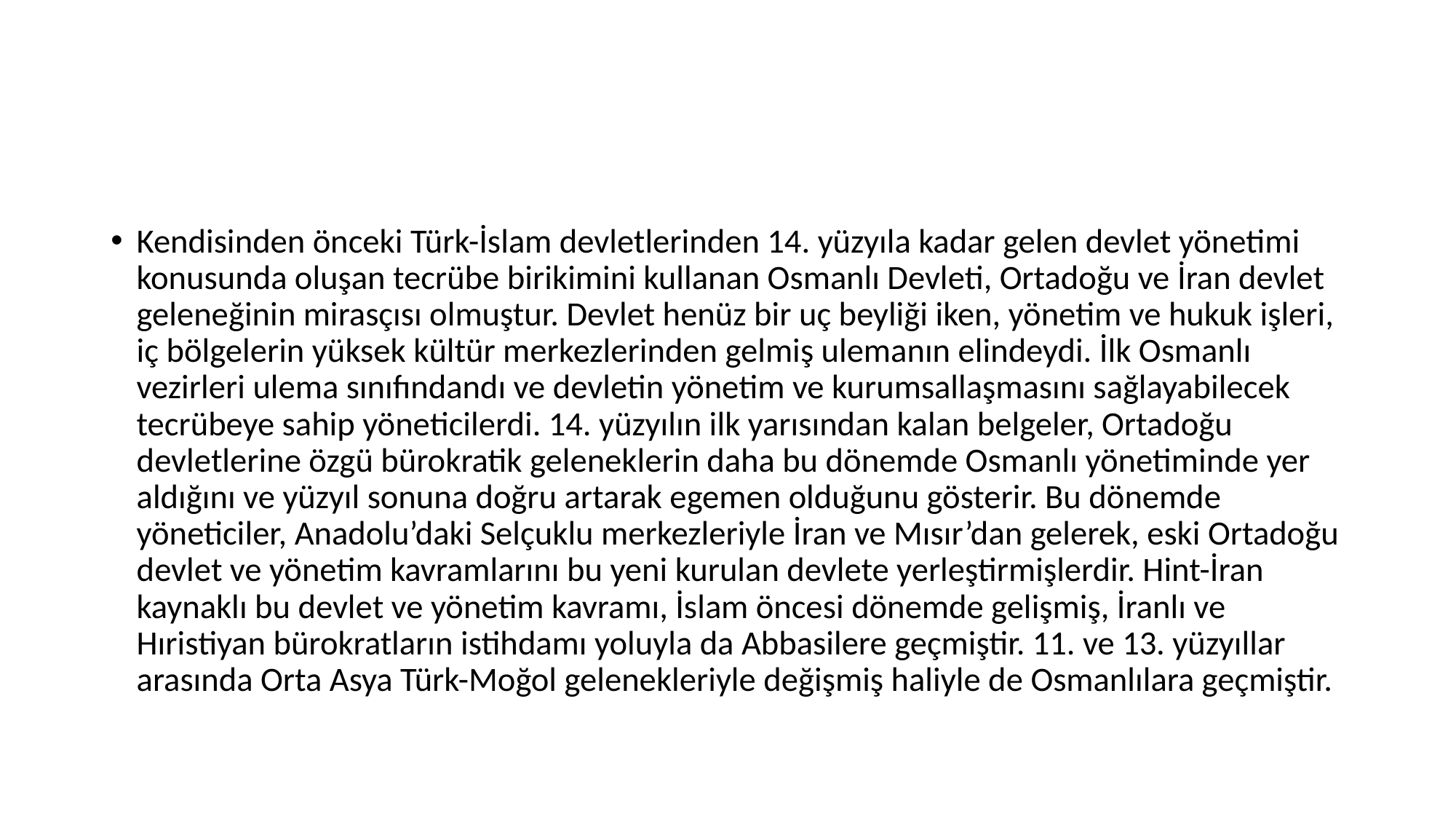

#
Kendisinden önceki Türk-İslam devletlerinden 14. yüzyıla kadar gelen devlet yönetimi konusunda oluşan tecrübe birikimini kullanan Osmanlı Devleti, Ortadoğu ve İran devlet geleneğinin mirasçısı olmuştur. Devlet henüz bir uç beyliği iken, yönetim ve hukuk işleri, iç bölgelerin yüksek kültür merkezlerinden gelmiş ulemanın elindeydi. İlk Osmanlı vezirleri ulema sınıfındandı ve devletin yönetim ve kurumsallaşmasını sağlayabilecek tecrübeye sahip yöneticilerdi. 14. yüzyılın ilk yarısından kalan belgeler, Ortadoğu devletlerine özgü bürokratik geleneklerin daha bu dönemde Osmanlı yönetiminde yer aldığını ve yüzyıl sonuna doğru artarak egemen olduğunu gösterir. Bu dönemde yöneticiler, Anadolu’daki Selçuklu merkezleriyle İran ve Mısır’dan gelerek, eski Ortadoğu devlet ve yönetim kavramlarını bu yeni kurulan devlete yerleştirmişlerdir. Hint-İran kaynaklı bu devlet ve yönetim kavramı, İslam öncesi dönemde gelişmiş, İranlı ve Hıristiyan bürokratların istihdamı yoluyla da Abbasilere geçmiştir. 11. ve 13. yüzyıllar arasında Orta Asya Türk-Moğol gelenekleriyle değişmiş haliyle de Osmanlılara geçmiştir.